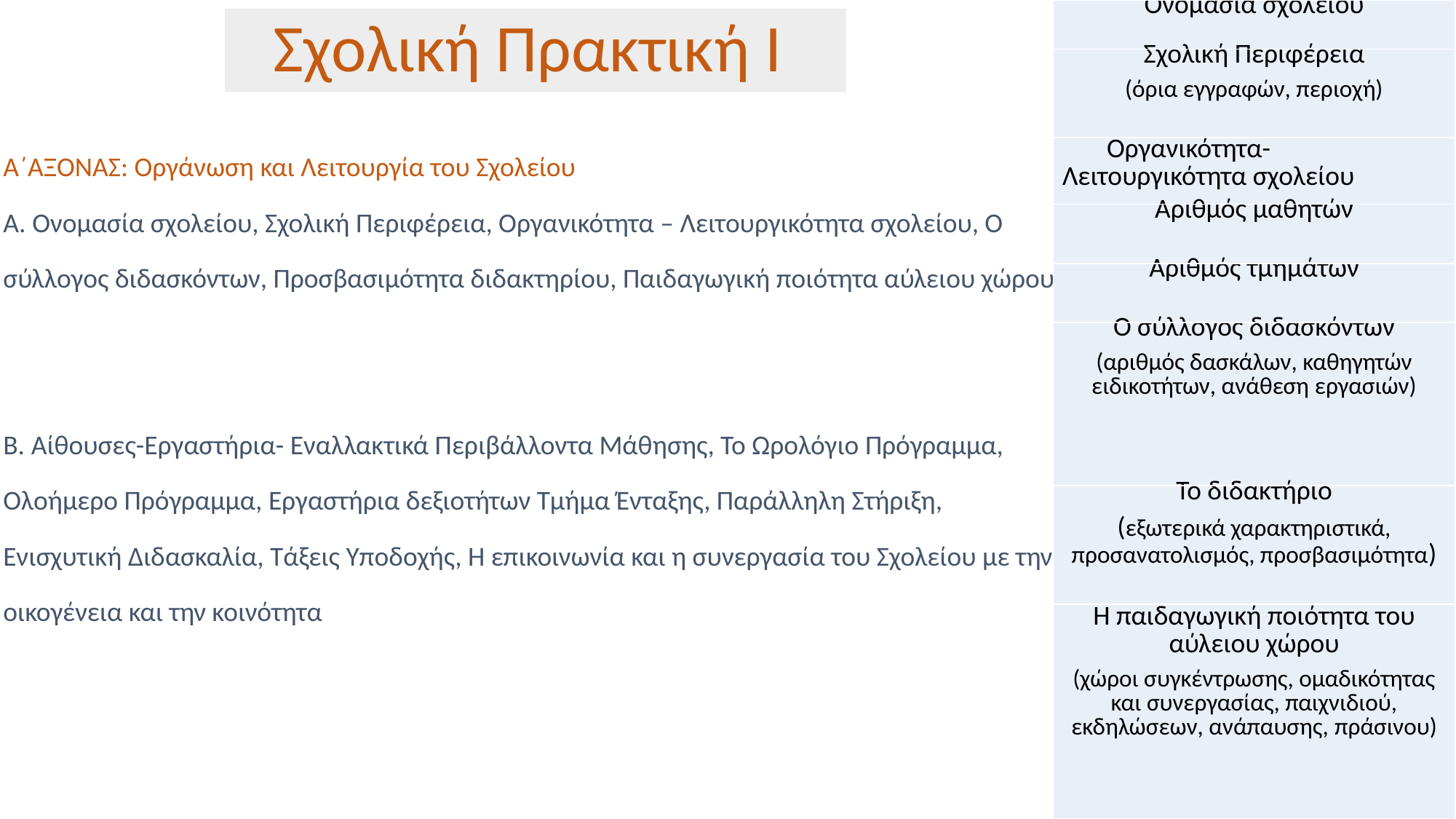

| Ονομασία σχολείου |
| --- |
| Σχολική Περιφέρεια (όρια εγγραφών, περιοχή) |
| Οργανικότητα- Λειτουργικότητα σχολείου |
| Αριθμός μαθητών |
| Αριθμός τμημάτων |
| Ο σύλλογος διδασκόντων (αριθμός δασκάλων, καθηγητών ειδικοτήτων, ανάθεση εργασιών) |
| Το διδακτήριο (εξωτερικά χαρακτηριστικά, προσανατολισμός, προσβασιμότητα) |
| Η παιδαγωγική ποιότητα του αύλειου χώρου (χώροι συγκέντρωσης, ομαδικότητας και συνεργασίας, παιχνιδιού, εκδηλώσεων, ανάπαυσης, πράσινου) |
# Σχολική Πρακτική Ι
Α΄ΑΞΟΝΑΣ: Οργάνωση και Λειτουργία του Σχολείου
Α. Ονομασία σχολείου, Σχολική Περιφέρεια, Οργανικότητα – Λειτουργικότητα σχολείου, Ο σύλλογος διδασκόντων, Προσβασιμότητα διδακτηρίου, Παιδαγωγική ποιότητα αύλειου χώρου,

Β. Αίθουσες-Εργαστήρια- Εναλλακτικά Περιβάλλοντα Μάθησης, Το Ωρολόγιο Πρόγραμμα, Ολοήμερο Πρόγραμμα, Εργαστήρια δεξιοτήτων Τμήμα Ένταξης, Παράλληλη Στήριξη, Ενισχυτική Διδασκαλία, Τάξεις Υποδοχής, Η επικοινωνία και η συνεργασία του Σχολείου με την οικογένεια και την κοινότητα